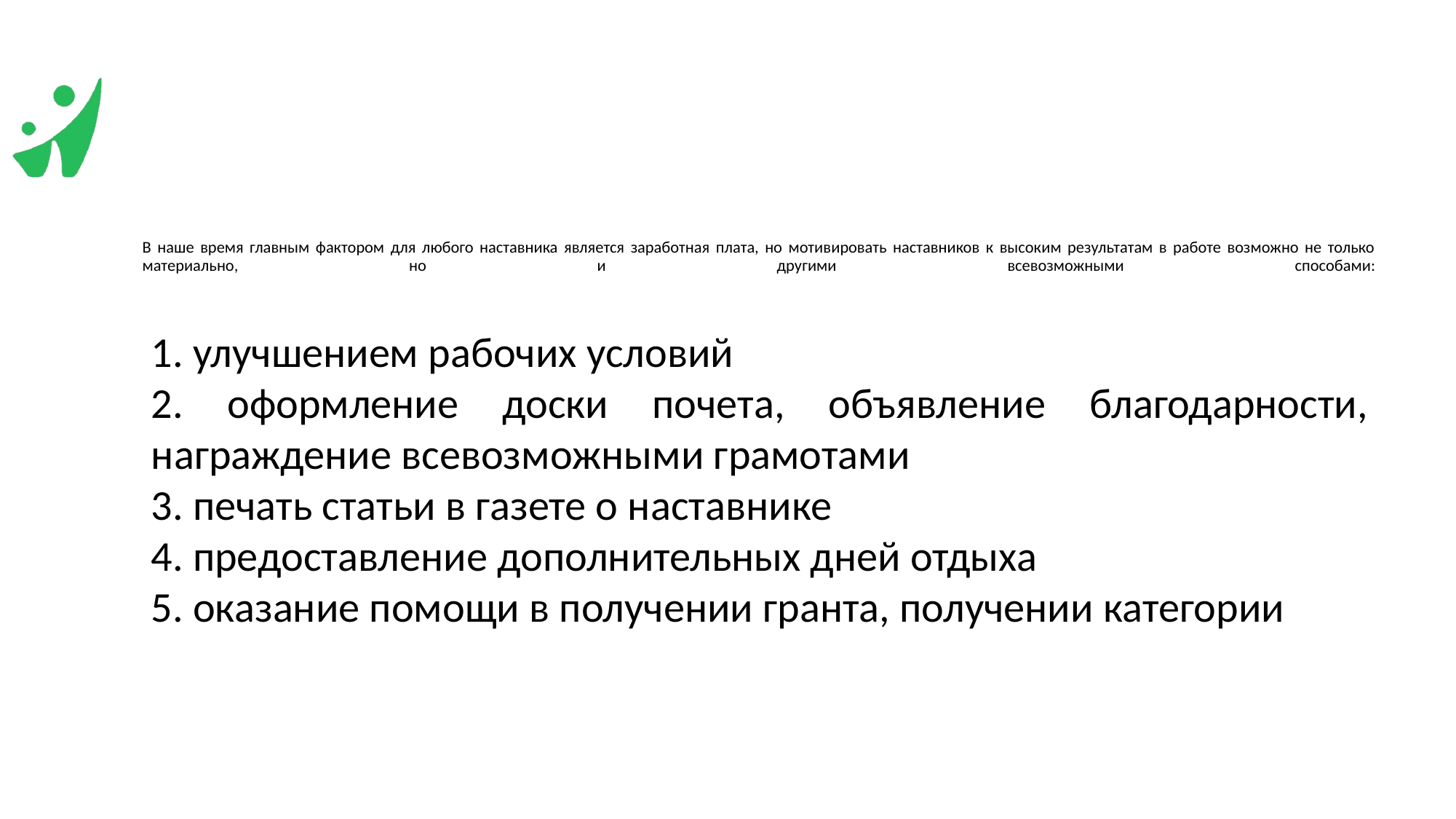

# В наше время главным фактором для любого наставника является заработная плата, но мотивировать наставников к высоким результатам в работе возможно не только материально, но и другими всевозможными способами:
1. улучшением рабочих условий
2. оформление доски почета, объявление благодарности, награждение всевозможными грамотами
3. печать статьи в газете о наставнике
4. предоставление дополнительных дней отдыха
5. оказание помощи в получении гранта, получении категории